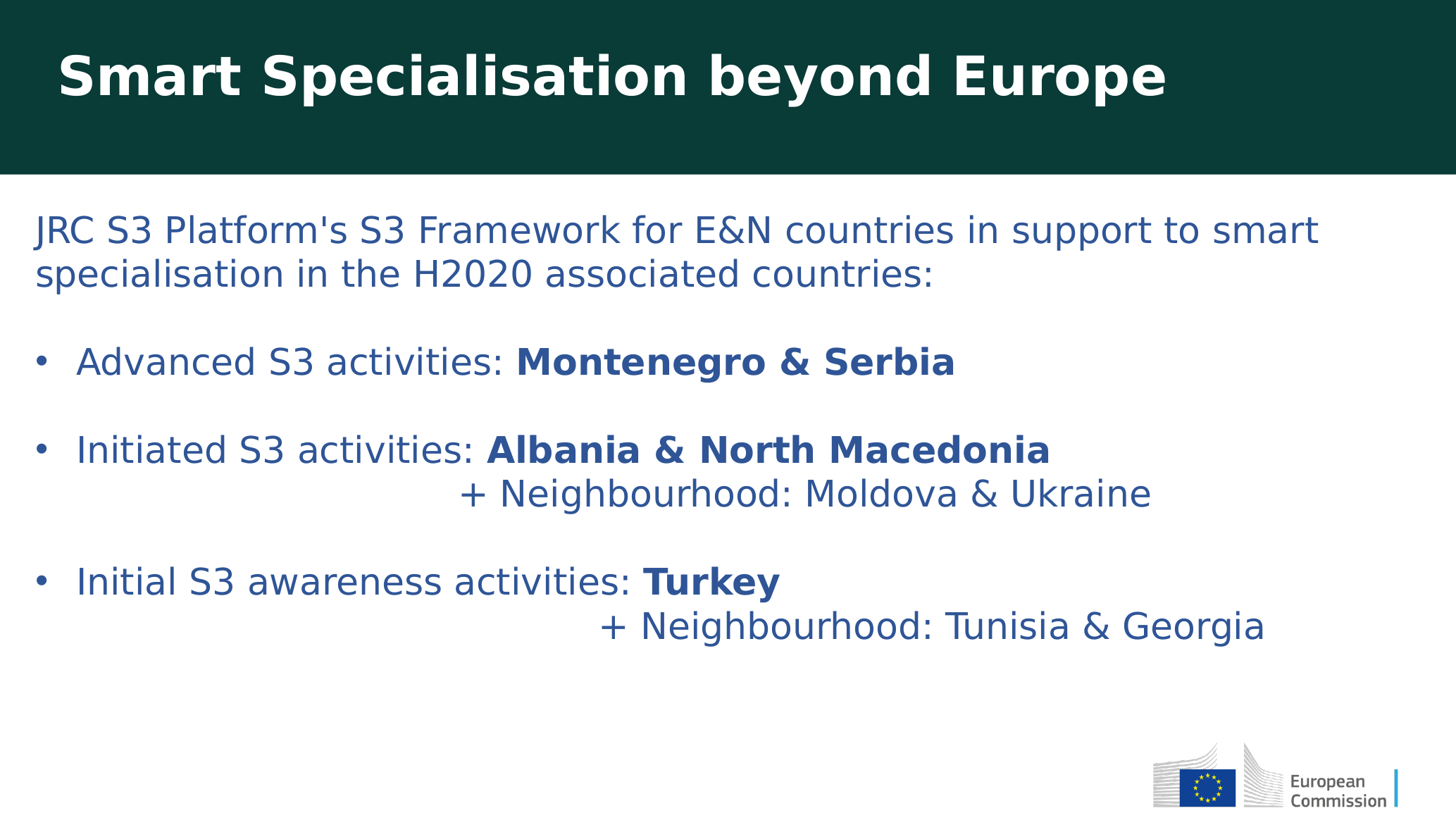

Smart Specialisation beyond Europe
JRC S3 Platform's S3 Framework for E&N countries in support to smart specialisation in the H2020 associated countries:

Advanced S3 activities: Montenegro & Serbia

Initiated S3 activities: Albania & North Macedonia
				+ Neighbourhood: Moldova & Ukraine

Initial S3 awareness activities: Turkey
					   + Neighbourhood: Tunisia & Georgia